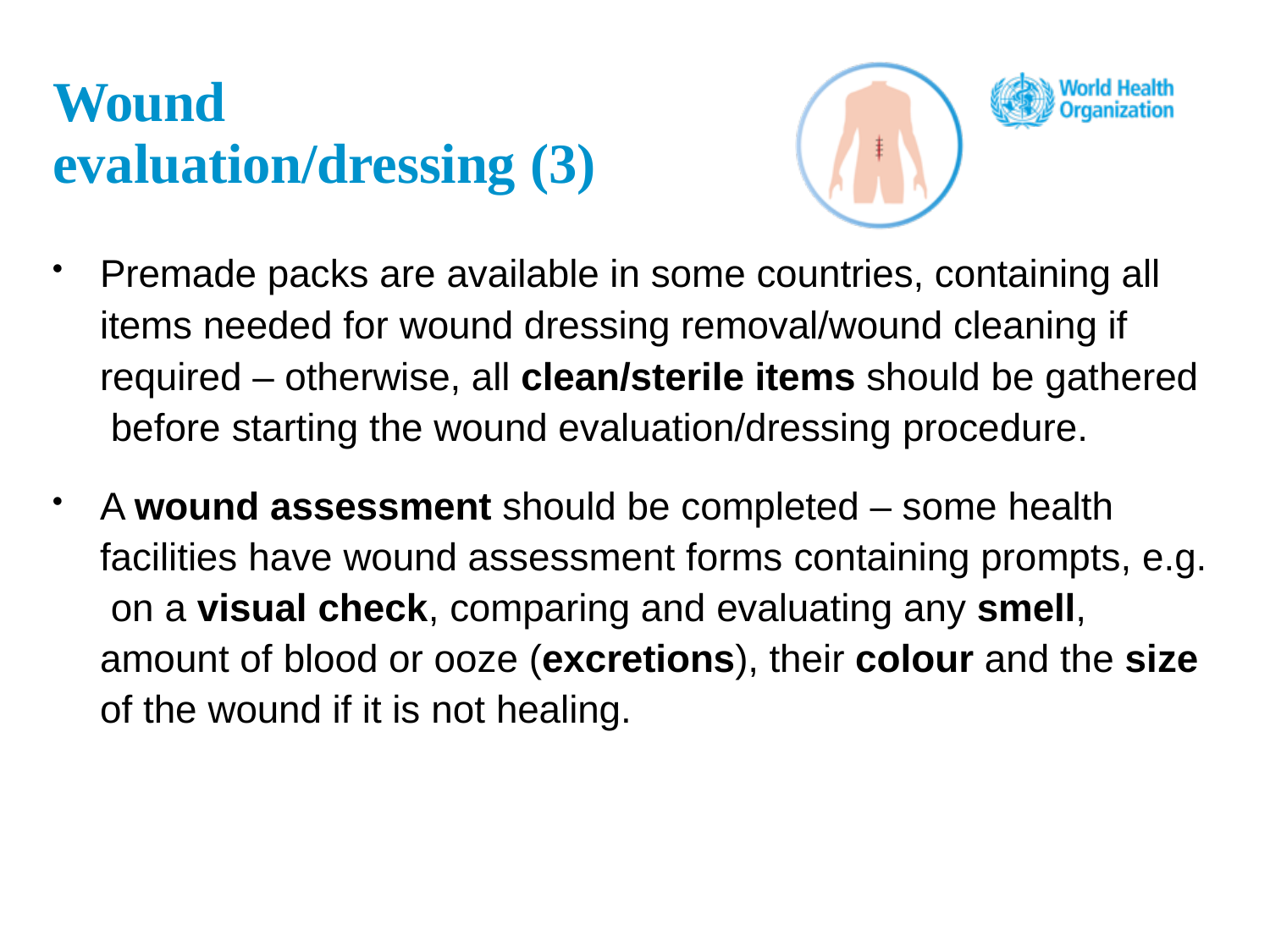

# Wound  evaluation/dressing (3)
Premade packs are available in some countries, containing all  items needed for wound dressing removal/wound cleaning if  required – otherwise, all clean/sterile items should be gathered  before starting the wound evaluation/dressing procedure.
A wound assessment should be completed – some health  facilities have wound assessment forms containing prompts, e.g.  on a visual check, comparing and evaluating any smell,  amount of blood or ooze (excretions), their colour and the size  of the wound if it is not healing.